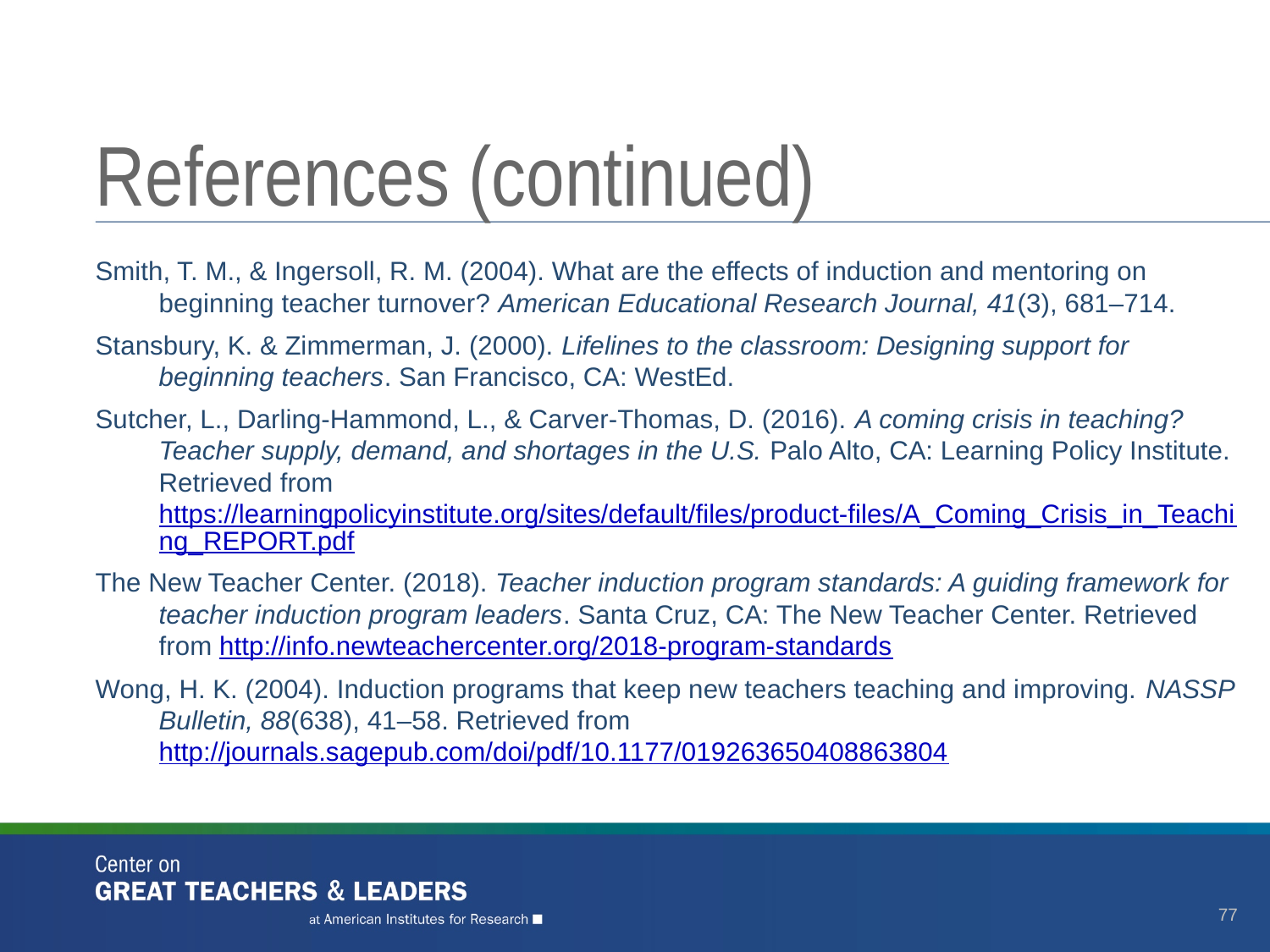

# References (continued)
Smith, T. M., & Ingersoll, R. M. (2004). What are the effects of induction and mentoring on beginning teacher turnover? American Educational Research Journal, 41(3), 681–714.
Stansbury, K. & Zimmerman, J. (2000). Lifelines to the classroom: Designing support for beginning teachers. San Francisco, CA: WestEd.
Sutcher, L., Darling-Hammond, L., & Carver-Thomas, D. (2016). A coming crisis in teaching? Teacher supply, demand, and shortages in the U.S. Palo Alto, CA: Learning Policy Institute. Retrieved from https://learningpolicyinstitute.org/sites/default/files/product-files/A_Coming_Crisis_in_Teaching_REPORT.pdf
The New Teacher Center. (2018). Teacher induction program standards: A guiding framework for teacher induction program leaders. Santa Cruz, CA: The New Teacher Center. Retrieved from http://info.newteachercenter.org/2018-program-standards
Wong, H. K. (2004). Induction programs that keep new teachers teaching and improving. NASSP Bulletin, 88(638), 41–58. Retrieved from http://journals.sagepub.com/doi/pdf/10.1177/019263650408863804
77